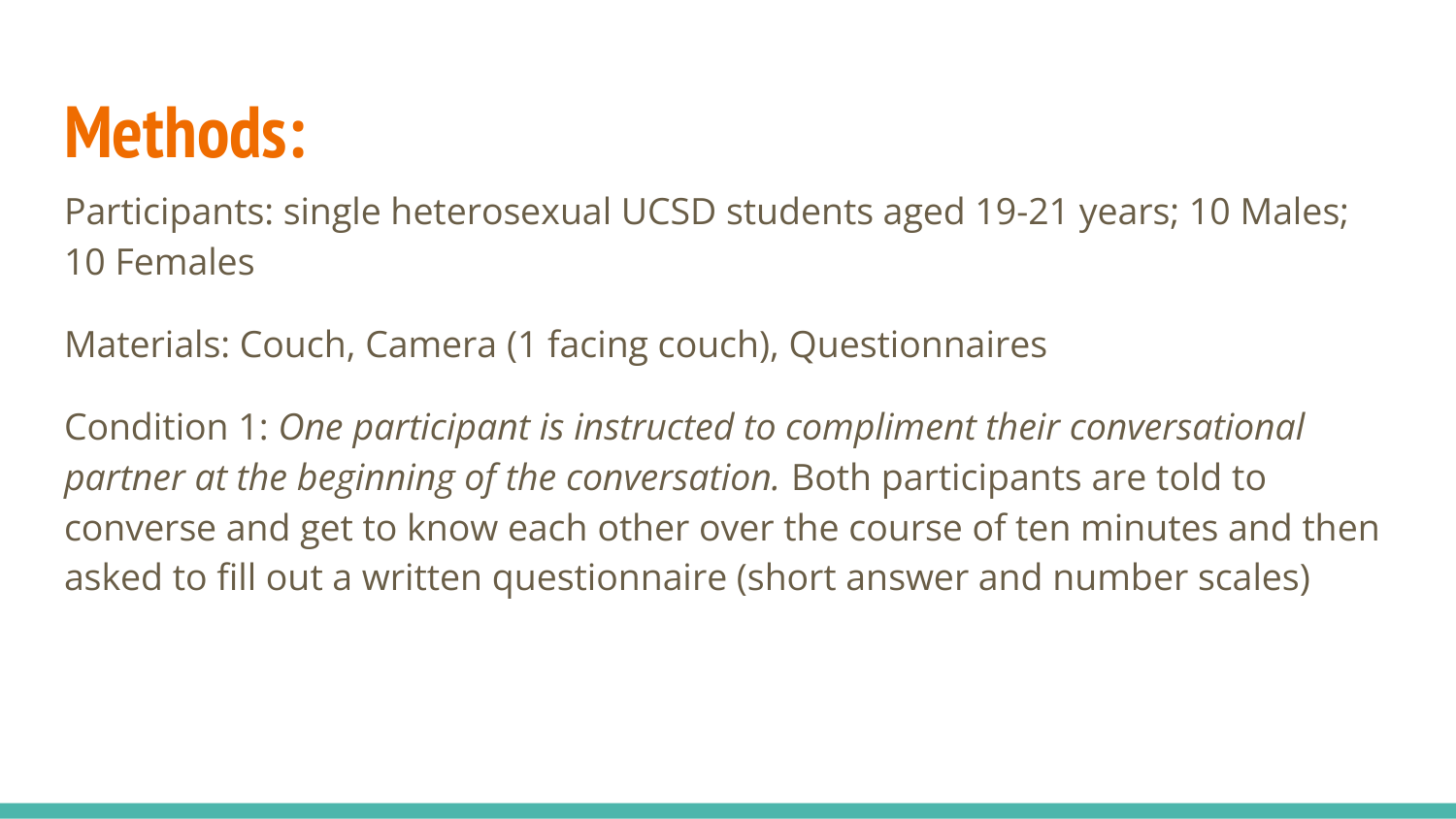

# Methods:
Participants: single heterosexual UCSD students aged 19-21 years; 10 Males; 10 Females
Materials: Couch, Camera (1 facing couch), Questionnaires
Condition 1: One participant is instructed to compliment their conversational partner at the beginning of the conversation. Both participants are told to converse and get to know each other over the course of ten minutes and then asked to fill out a written questionnaire (short answer and number scales)